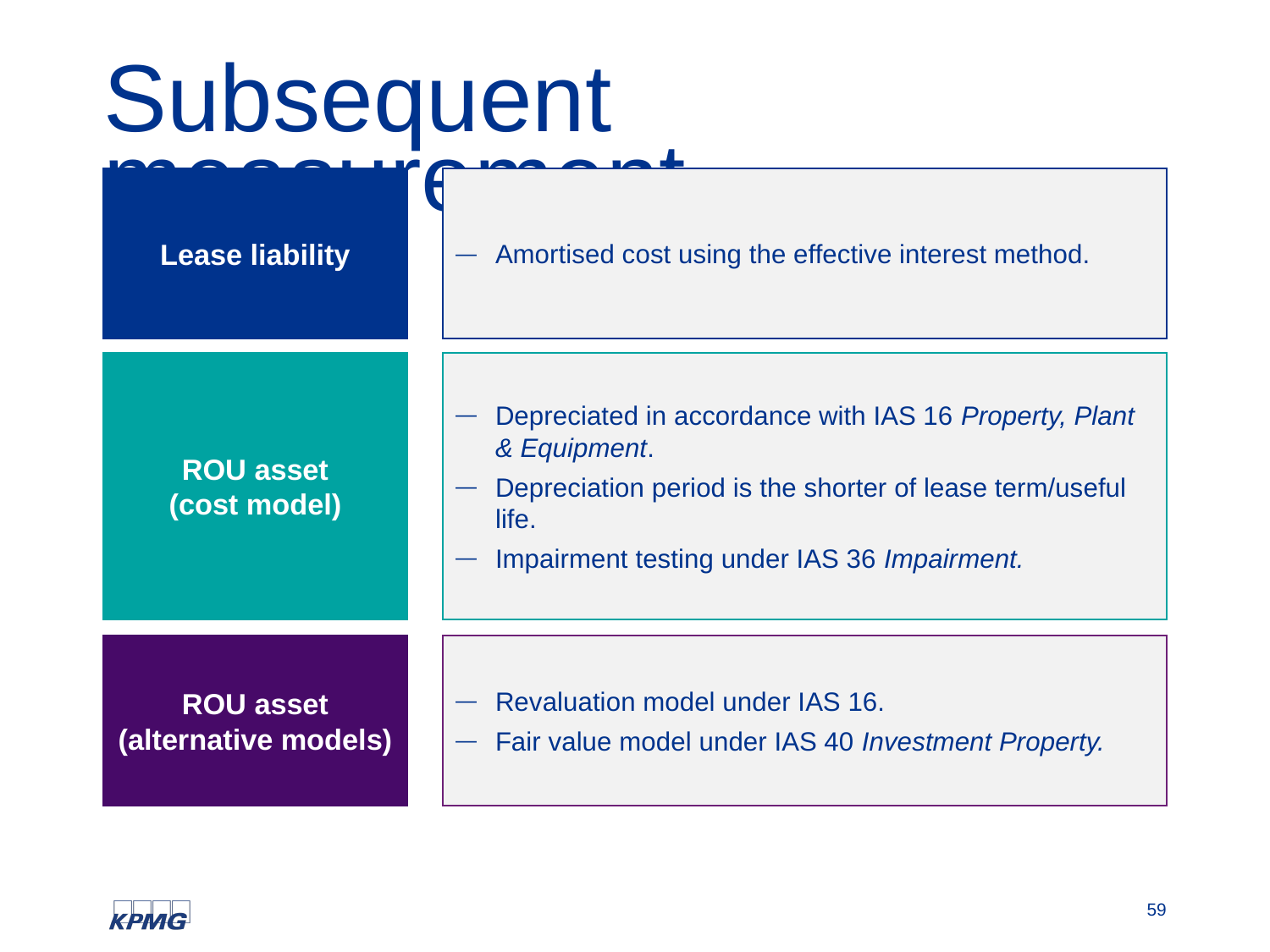

# Subsequent measurement
Lease liability
Amortised cost using the effective interest method.
ROU asset
(cost model)
Depreciated in accordance with IAS 16 Property, Plant & Equipment.
Depreciation period is the shorter of lease term/useful life.
Impairment testing under IAS 36 Impairment.
ROU asset
(alternative models)
Revaluation model under IAS 16.
Fair value model under IAS 40 Investment Property.